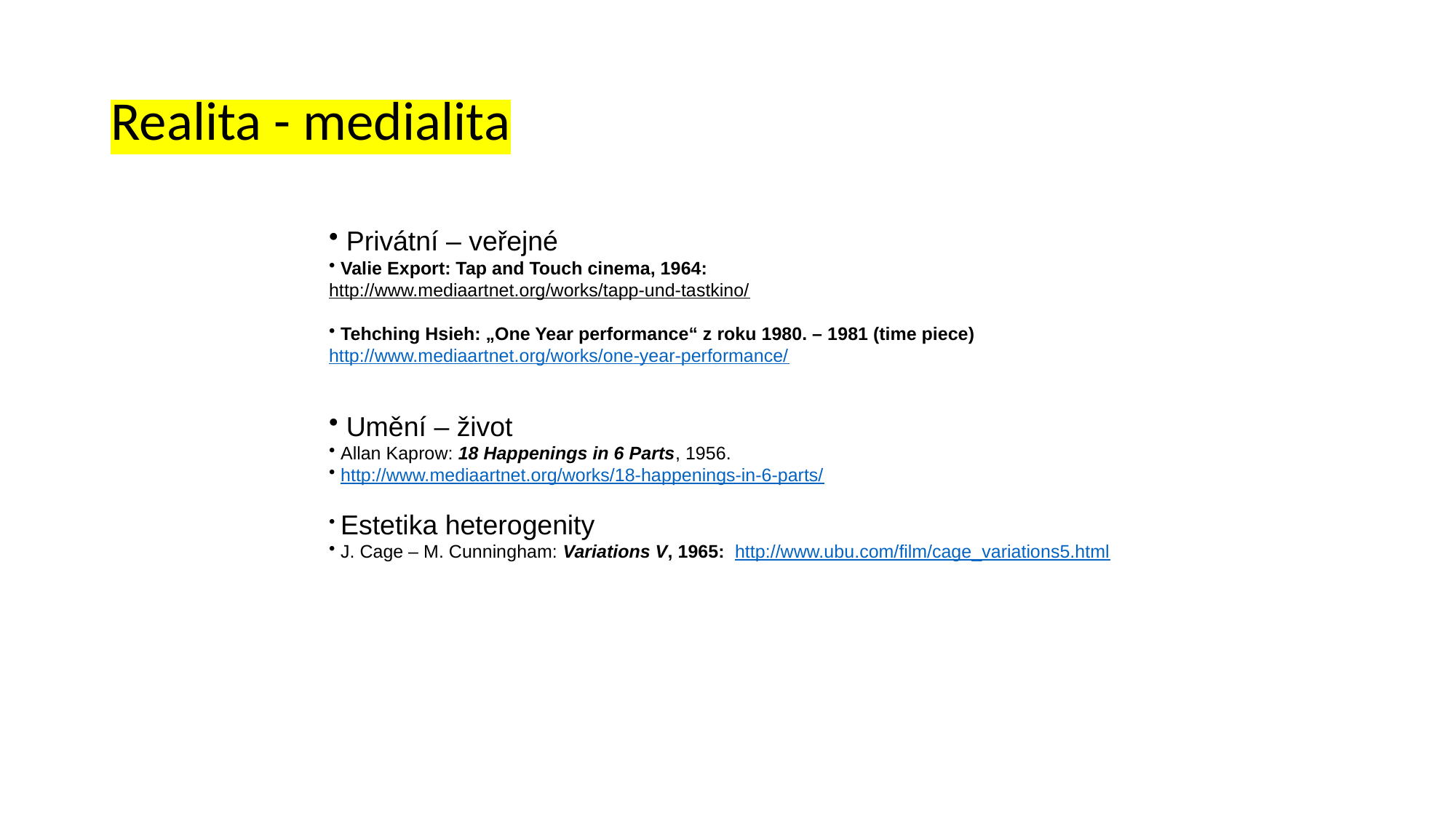

# Realita - medialita

 Privátní – veřejné
 Valie Export: Tap and Touch cinema, 1964:
http://www.mediaartnet.org/works/tapp-und-tastkino/

 Tehching Hsieh: „One Year performance“ z roku 1980. – 1981 (time piece)
http://www.mediaartnet.org/works/one-year-performance/

 Umění – život
 Allan Kaprow: 18 Happenings in 6 Parts, 1956.
 http://www.mediaartnet.org/works/18-happenings-in-6-parts/

 Estetika heterogenity
 J. Cage – M. Cunningham: Variations V, 1965:  http://www.ubu.com/film/cage_variations5.html